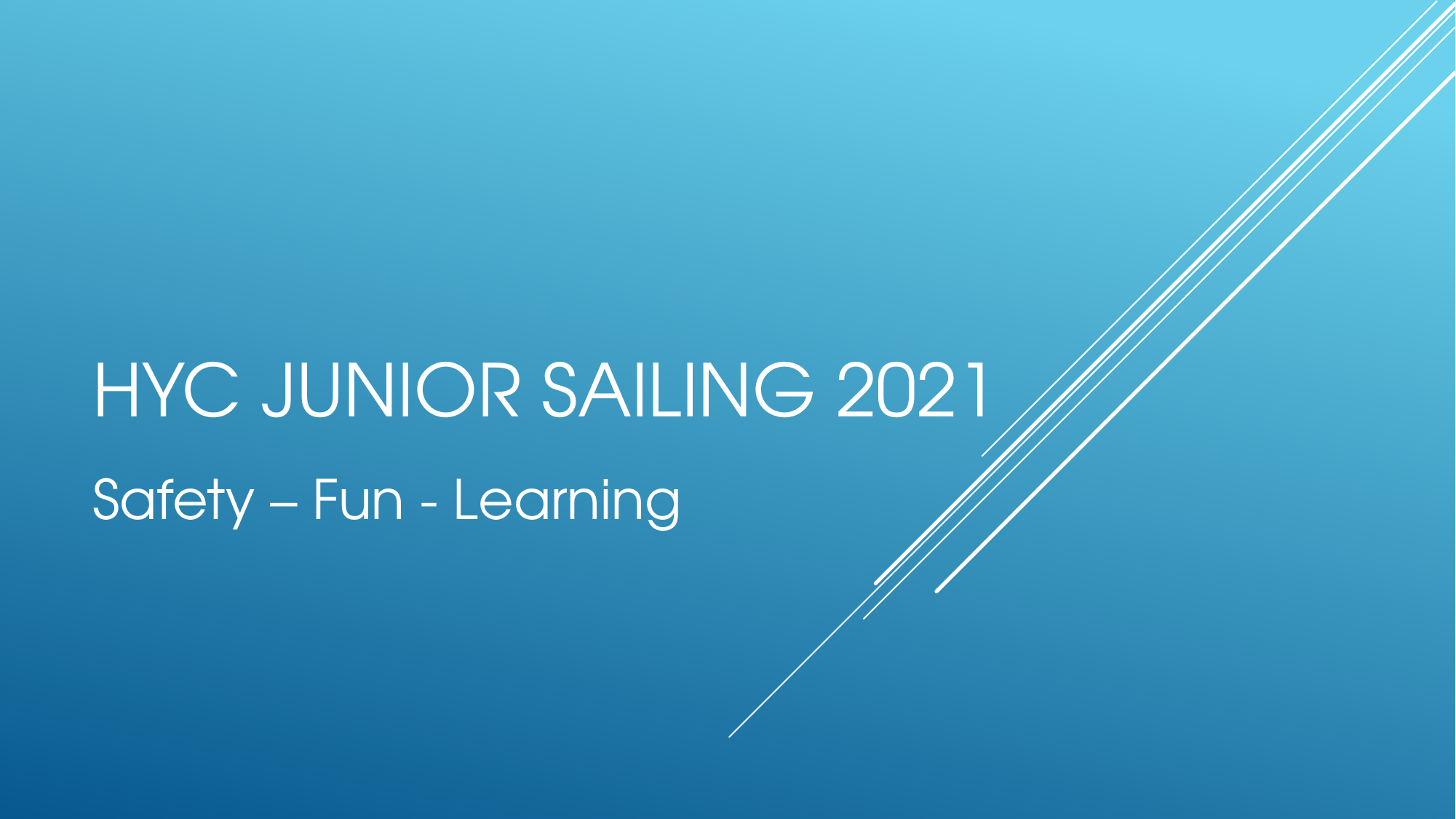

# HYC Junior Sailing 2021
Safety – Fun - Learning